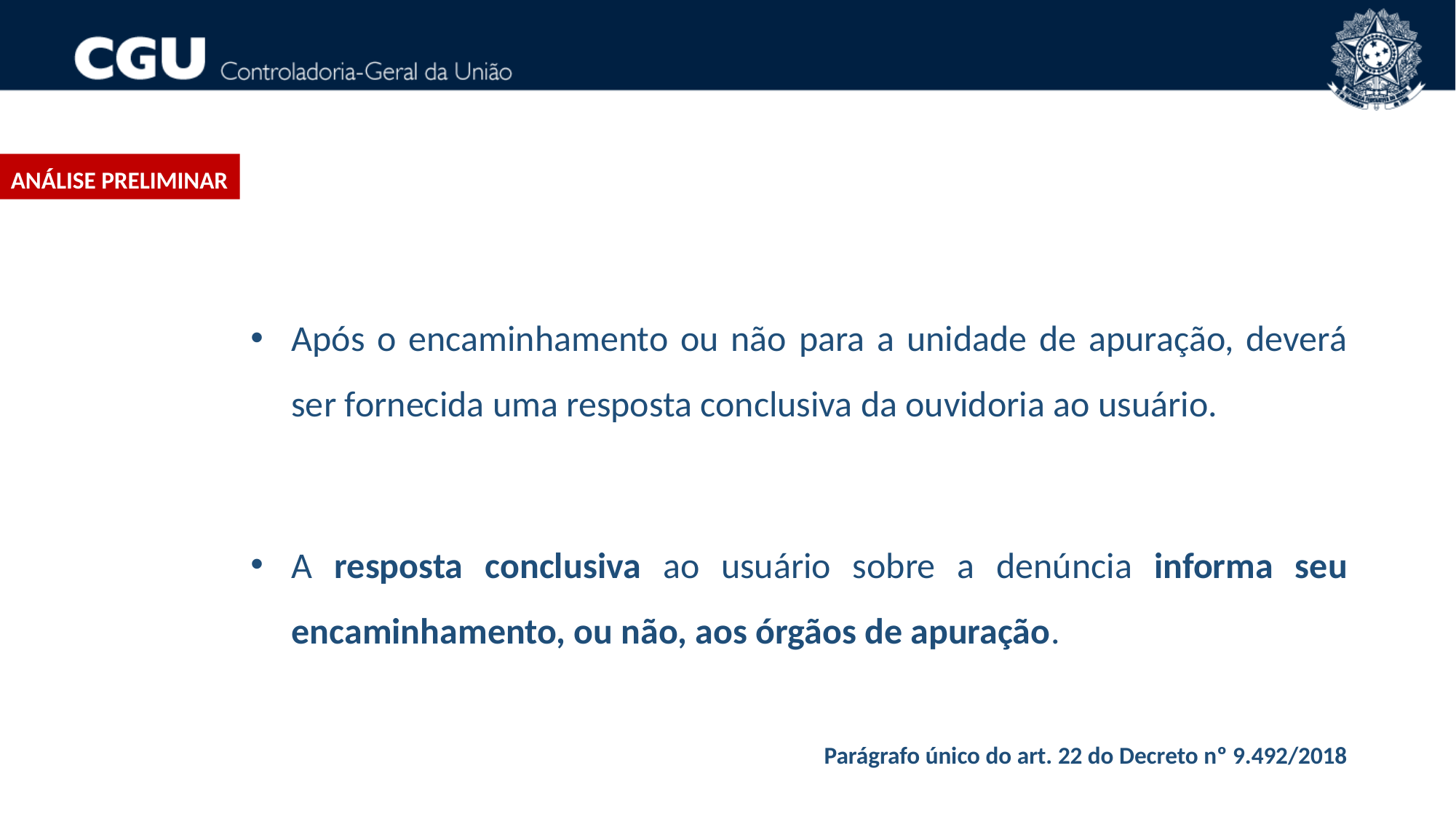

ANÁLISE PRELIMINAR
Após o encaminhamento ou não para a unidade de apuração, deverá ser fornecida uma resposta conclusiva da ouvidoria ao usuário.

A resposta conclusiva ao usuário sobre a denúncia informa seu encaminhamento, ou não, aos órgãos de apuração.

Parágrafo único do art. 22 do Decreto nº 9.492/2018